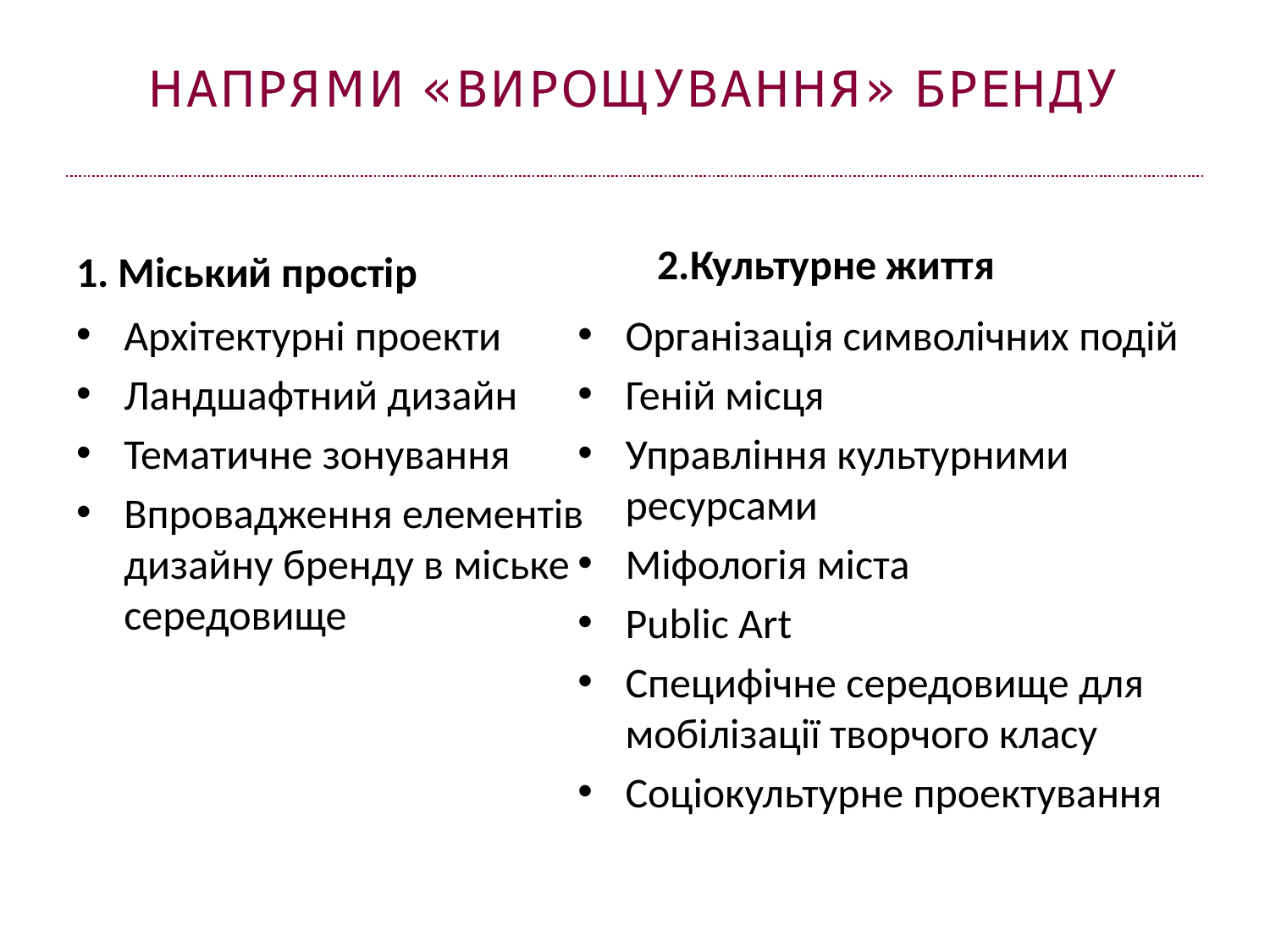

# НАПРЯМИ «вирощування» БРЕНДУ
2.Культурне життя
1. Міський простір
Архітектурні проекти
Ландшафтний дизайн
Тематичне зонування
Впровадження елементів дизайну бренду в міське середовище

Організація символічних подій
Геній місця
Управління культурними ресурсами
Міфологія міста
Public Art
Специфічне середовище для мобілізації творчого класу
Соціокультурне проектування